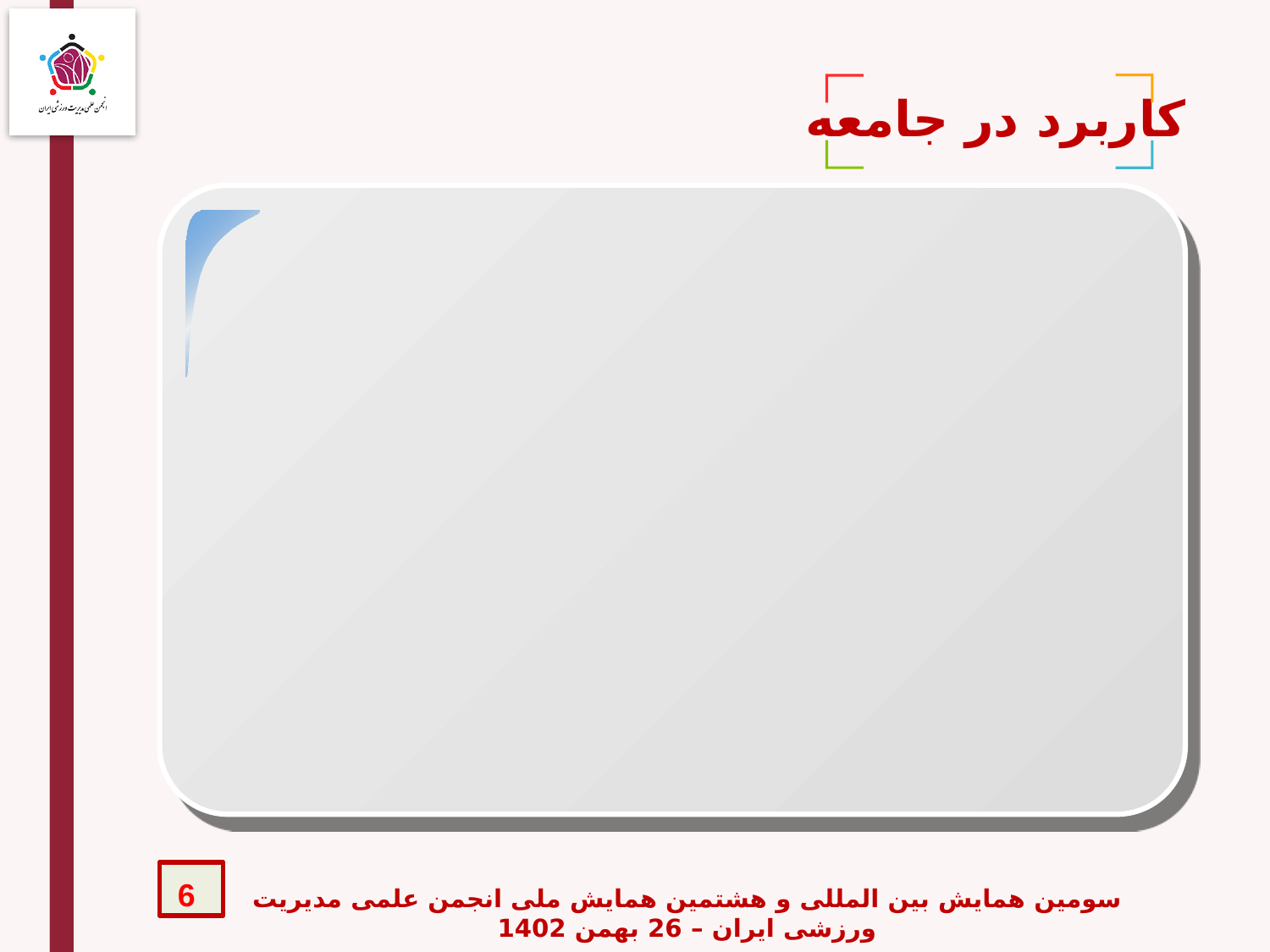

کاربرد در جامعه

6
سومین همایش بین المللی و هشتمین همایش ملی انجمن علمی مدیریت ورزشی ایران – 26 بهمن 1402